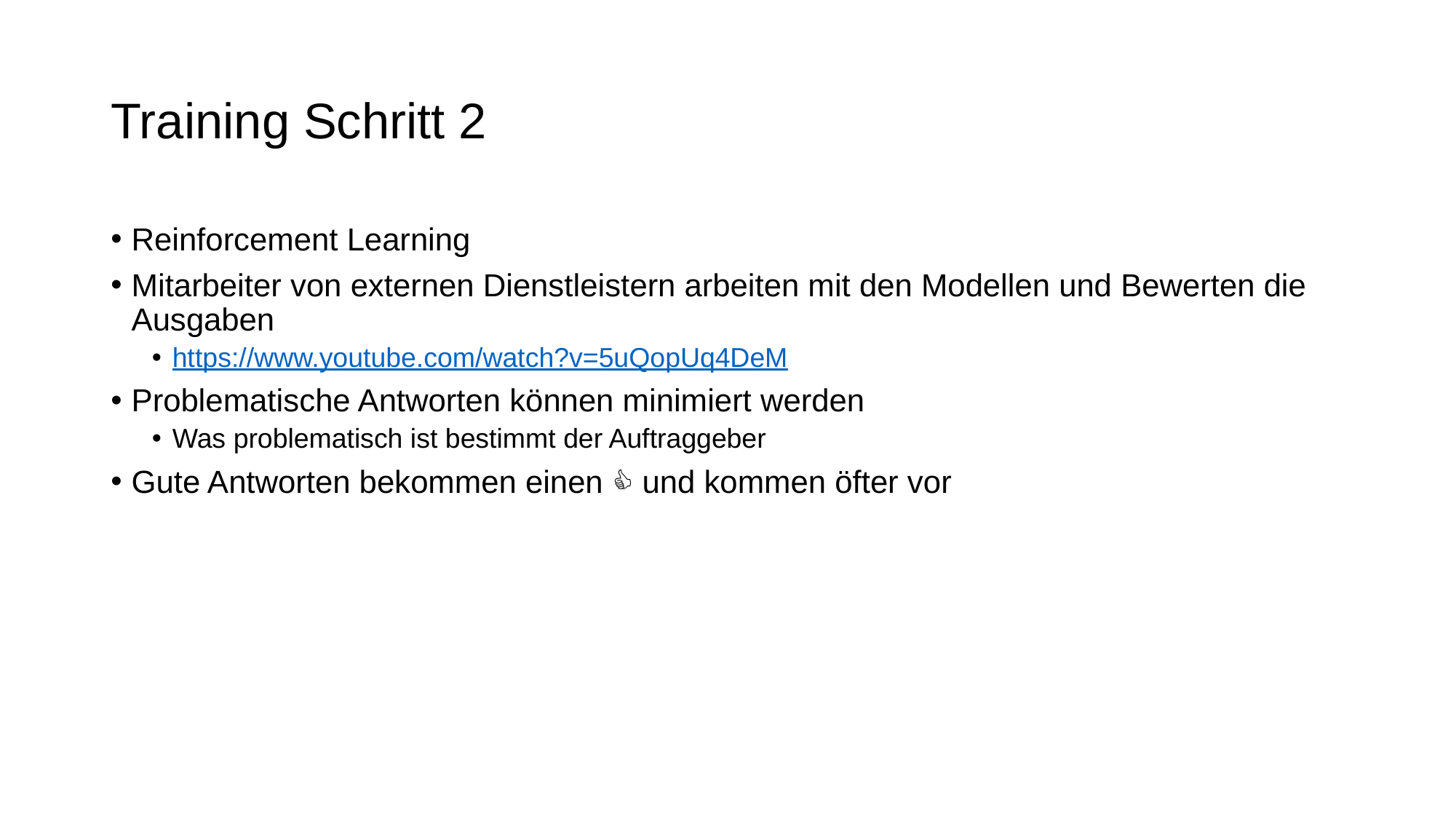

# Training Schritt 2
Reinforcement Learning
Mitarbeiter von externen Dienstleistern arbeiten mit den Modellen und Bewerten die Ausgaben
https://www.youtube.com/watch?v=5uQopUq4DeM
Problematische Antworten können minimiert werden
Was problematisch ist bestimmt der Auftraggeber
Gute Antworten bekommen einen 👍 und kommen öfter vor